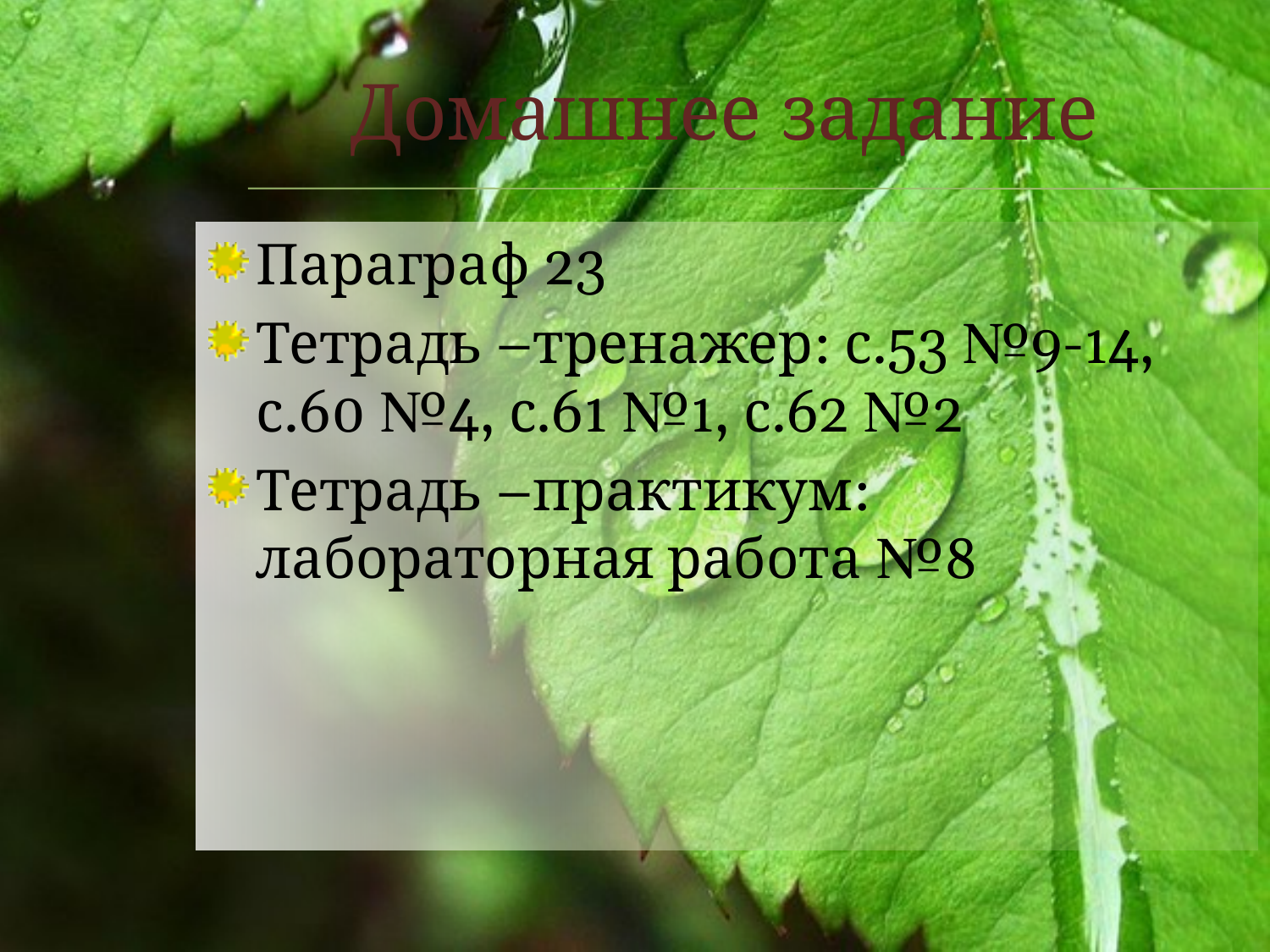

# Домашнее задание
Параграф 23
Тетрадь –тренажер: с.53 №9-14, с.60 №4, с.61 №1, с.62 №2
Тетрадь –практикум: лабораторная работа №8